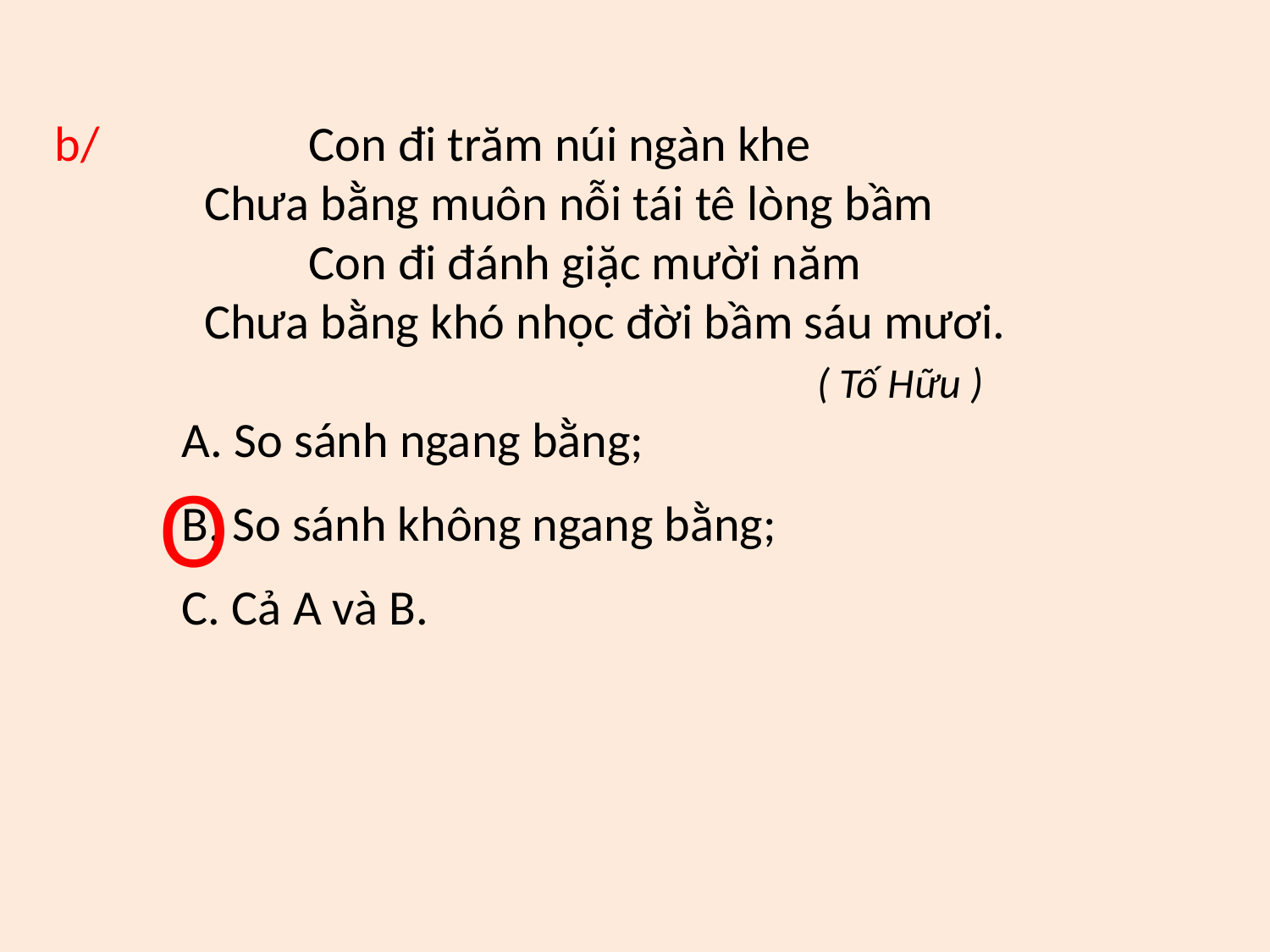

b/ 		Con đi trăm núi ngàn khe
	  Chưa bằng muôn nỗi tái tê lòng bầm
		Con đi đánh giặc mười năm
	  Chưa bằng khó nhọc đời bầm sáu mươi.
						( Tố Hữu )
	A. So sánh ngang bằng;
	B. So sánh không ngang bằng;
	C. Cả A và B.

O